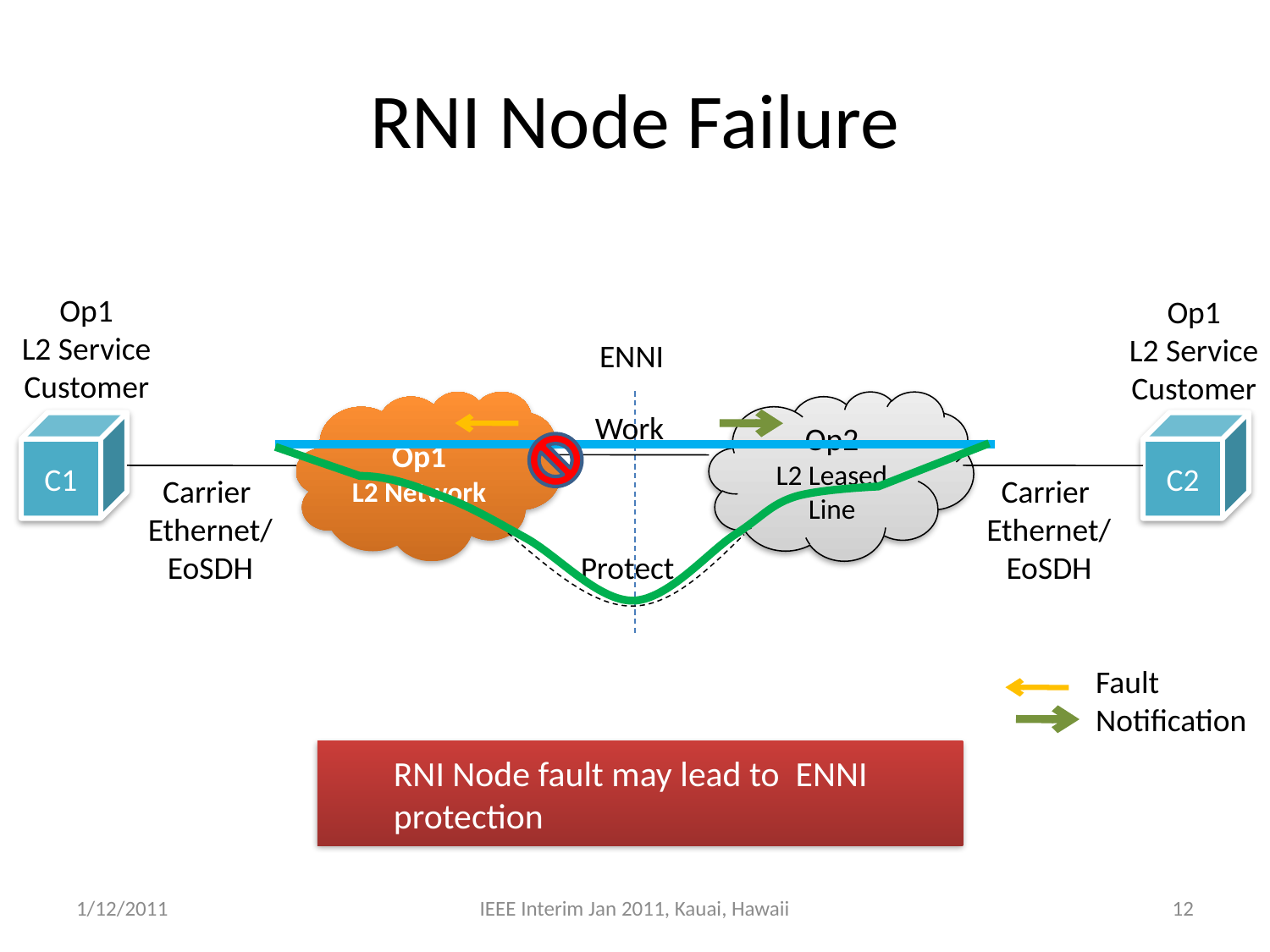

# RNI Node Failure
Op1
L2 Service
Customer
Op1
L2 Service
Customer
ENNI
Op1
L2 Network
Op2
L2 Leased Line
Work
C1
C2

Carrier
Ethernet/
EoSDH

Carrier
Ethernet/
EoSDH

Protect
Fault
Notification
	RNI Node fault may lead to  ENNI protection
1/12/2011
IEEE Interim Jan 2011, Kauai, Hawaii
12